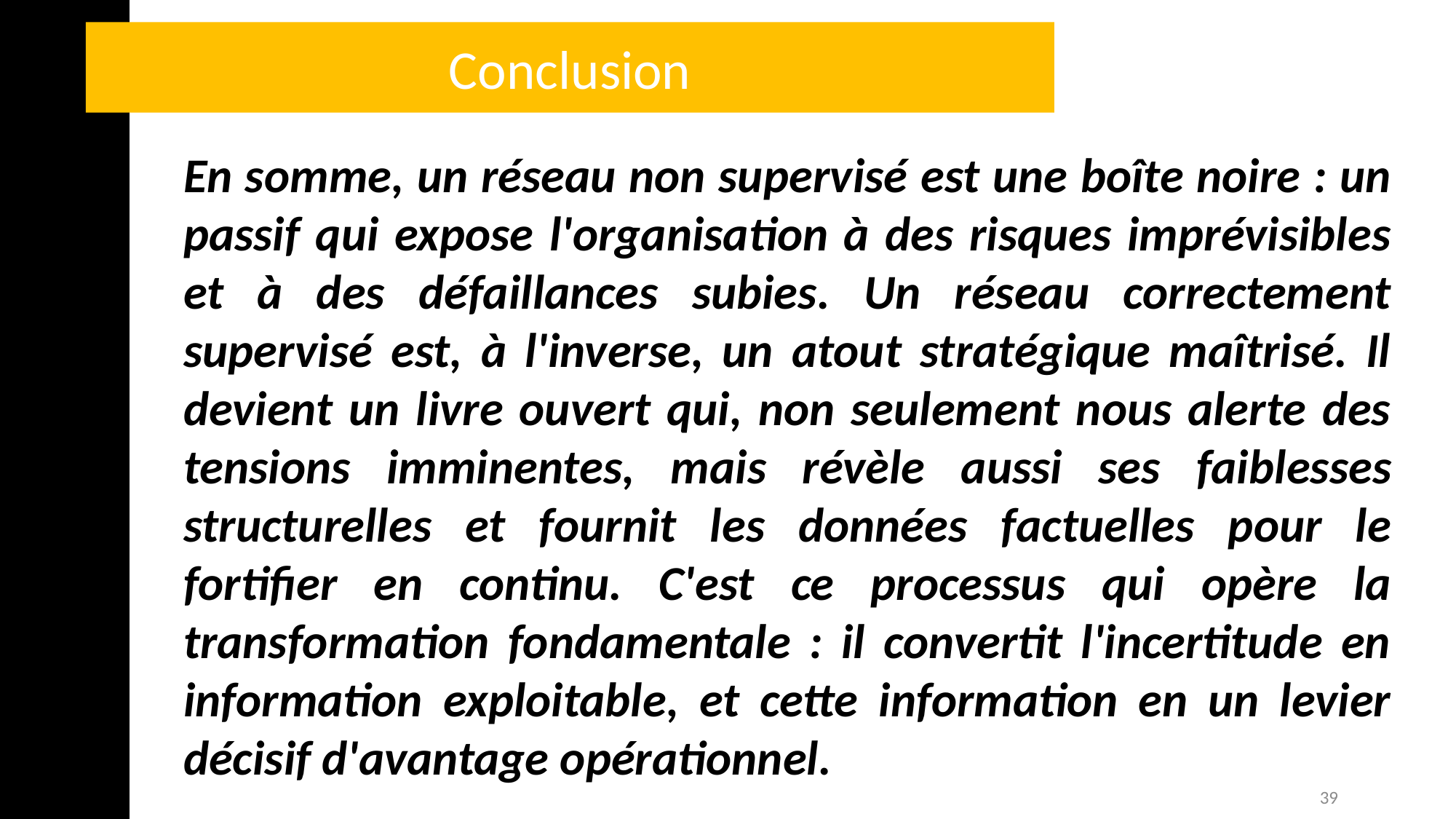

Conclusion
En somme, un réseau non supervisé est une boîte noire : un passif qui expose l'organisation à des risques imprévisibles et à des défaillances subies. Un réseau correctement supervisé est, à l'inverse, un atout stratégique maîtrisé. Il devient un livre ouvert qui, non seulement nous alerte des tensions imminentes, mais révèle aussi ses faiblesses structurelles et fournit les données factuelles pour le fortifier en continu. C'est ce processus qui opère la transformation fondamentale : il convertit l'incertitude en information exploitable, et cette information en un levier décisif d'avantage opérationnel.
39